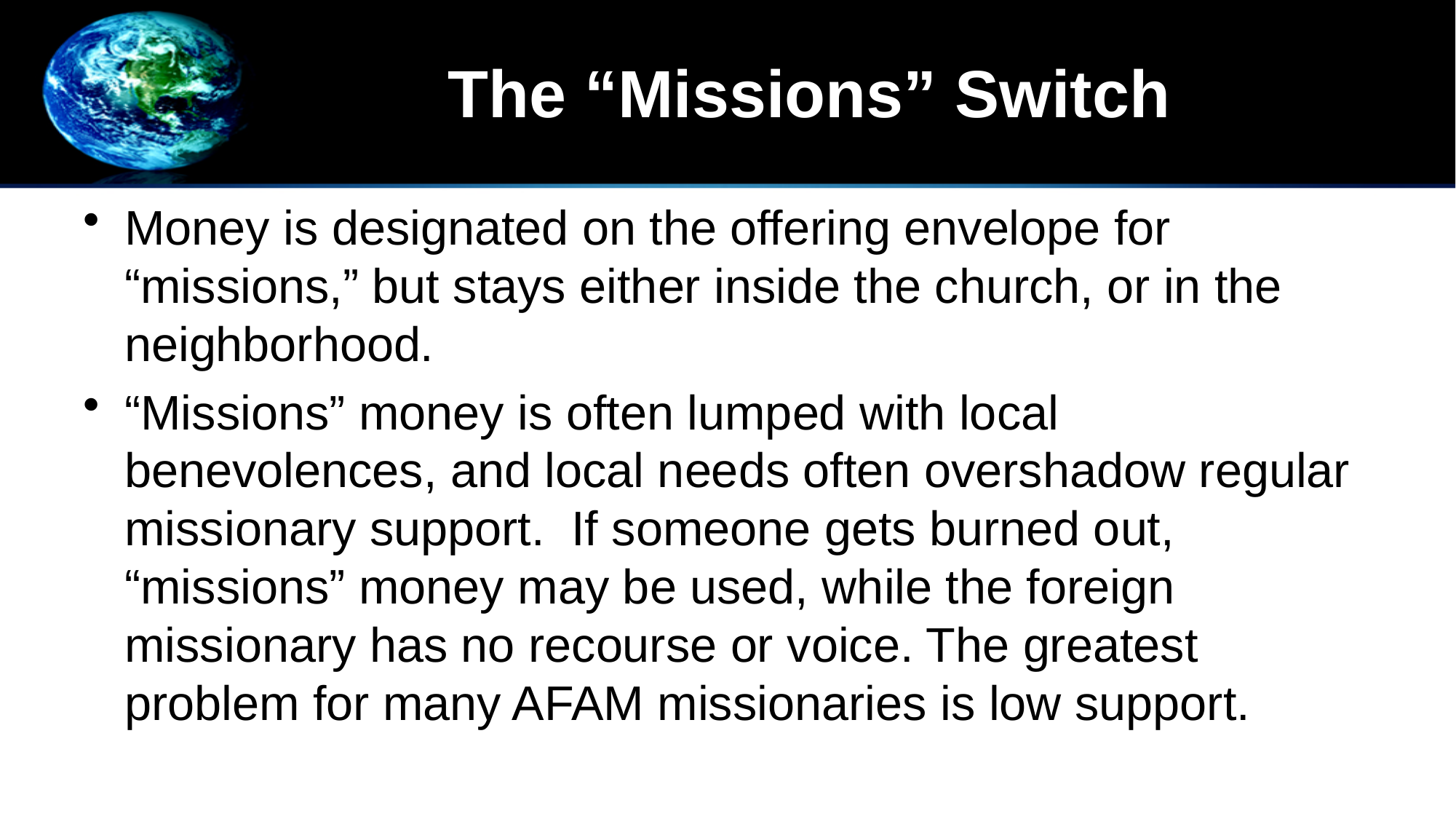

# The “Missions” Switch
Money is designated on the offering envelope for “missions,” but stays either inside the church, or in the neighborhood.
“Missions” money is often lumped with local benevolences, and local needs often overshadow regular missionary support.  If someone gets burned out, “missions” money may be used, while the foreign missionary has no recourse or voice. The greatest problem for many AFAM missionaries is low support.